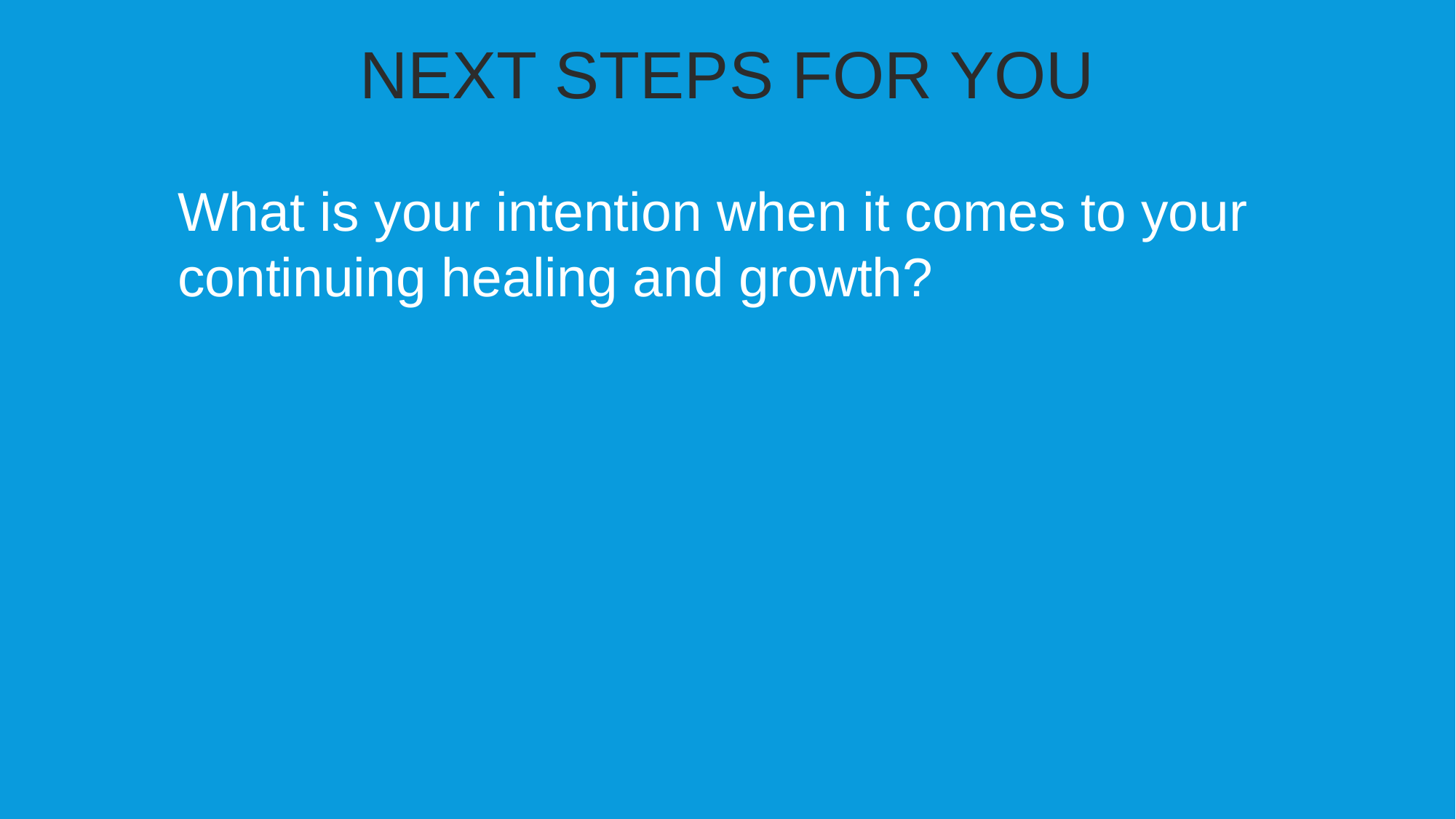

NEXT STEPS FOR YOU
What is your intention when it comes to your continuing healing and growth?